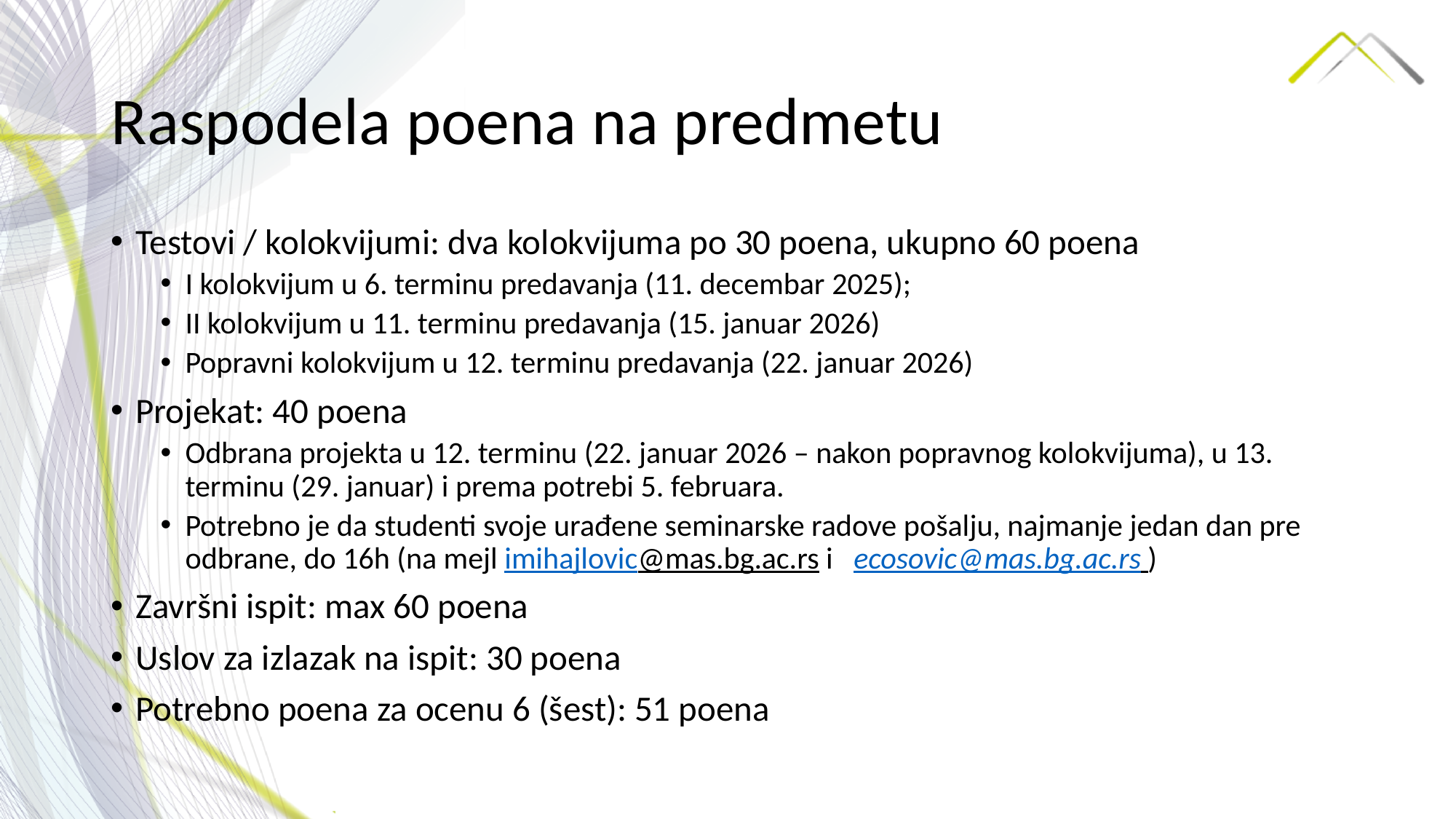

# Raspodela poena na predmetu
Testovi / kolokvijumi: dva kolokvijuma po 30 poena, ukupno 60 poena
I kolokvijum u 6. terminu predavanja (11. decembar 2025);
II kolokvijum u 11. terminu predavanja (15. januar 2026)
Popravni kolokvijum u 12. terminu predavanja (22. januar 2026)
Projekat: 40 poena
Odbrana projekta u 12. terminu (22. januar 2026 – nakon popravnog kolokvijuma), u 13. terminu (29. januar) i prema potrebi 5. februara.
Potrebno je da studenti svoje urađene seminarske radove pošalju, najmanje jedan dan pre odbrane, do 16h (na mejl imihajlovic@mas.bg.ac.rs i   ecosovic@mas.bg.ac.rs )
Završni ispit: max 60 poena
Uslov za izlazak na ispit: 30 poena
Potrebno poena za ocenu 6 (šest): 51 poena